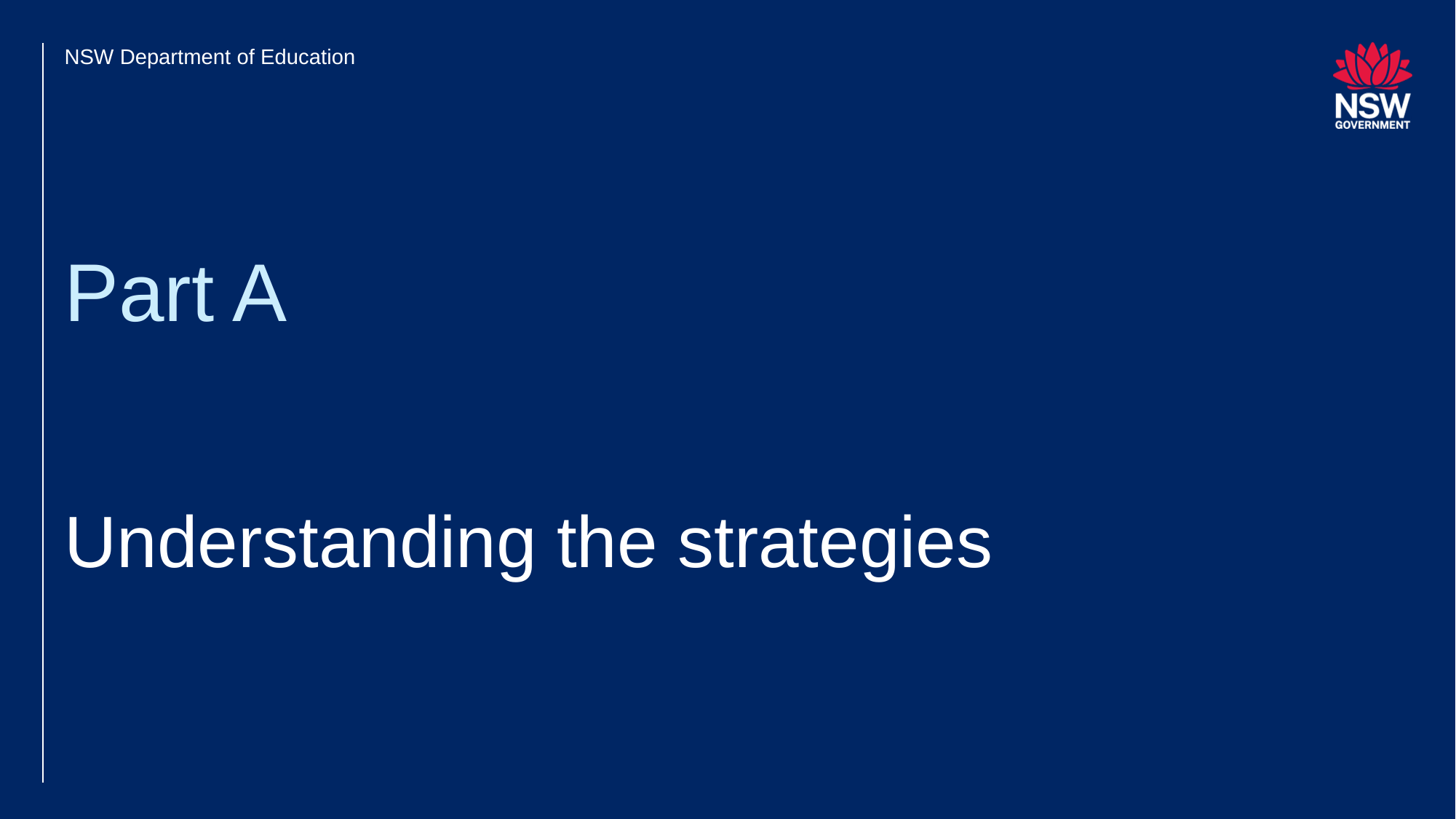

NSW Department of Education

Part A
# Understanding the strategies